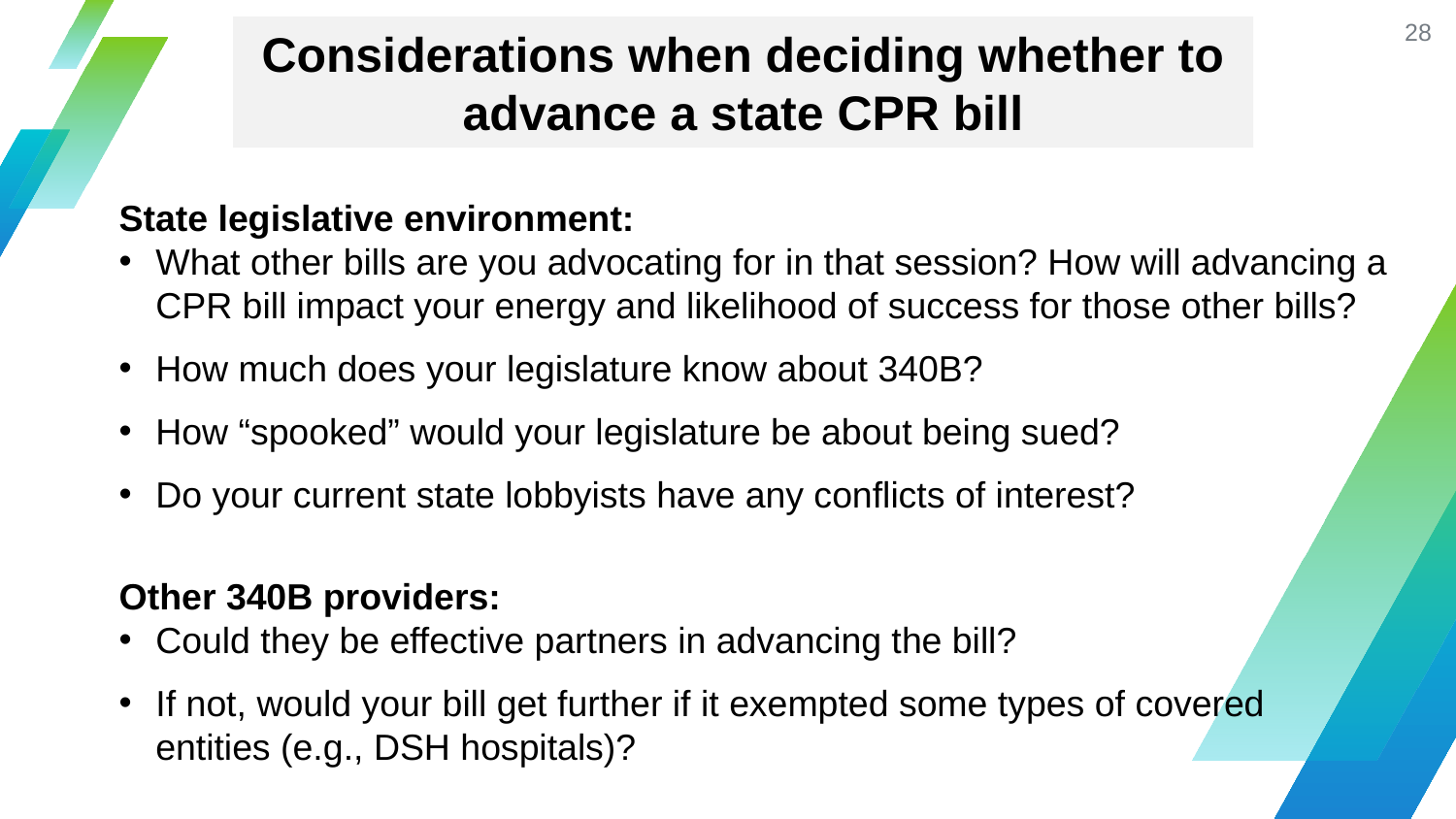

28
Considerations when deciding whether to advance a state CPR bill

State legislative environment:
What other bills are you advocating for in that session? How will advancing a CPR bill impact your energy and likelihood of success for those other bills?

How much does your legislature know about 340B?

How “spooked” would your legislature be about being sued?

Do your current state lobbyists have any conflicts of interest?
Other 340B providers:
Could they be effective partners in advancing the bill?

If not, would your bill get further if it exempted some types of covered entities (e.g., DSH hospitals)?